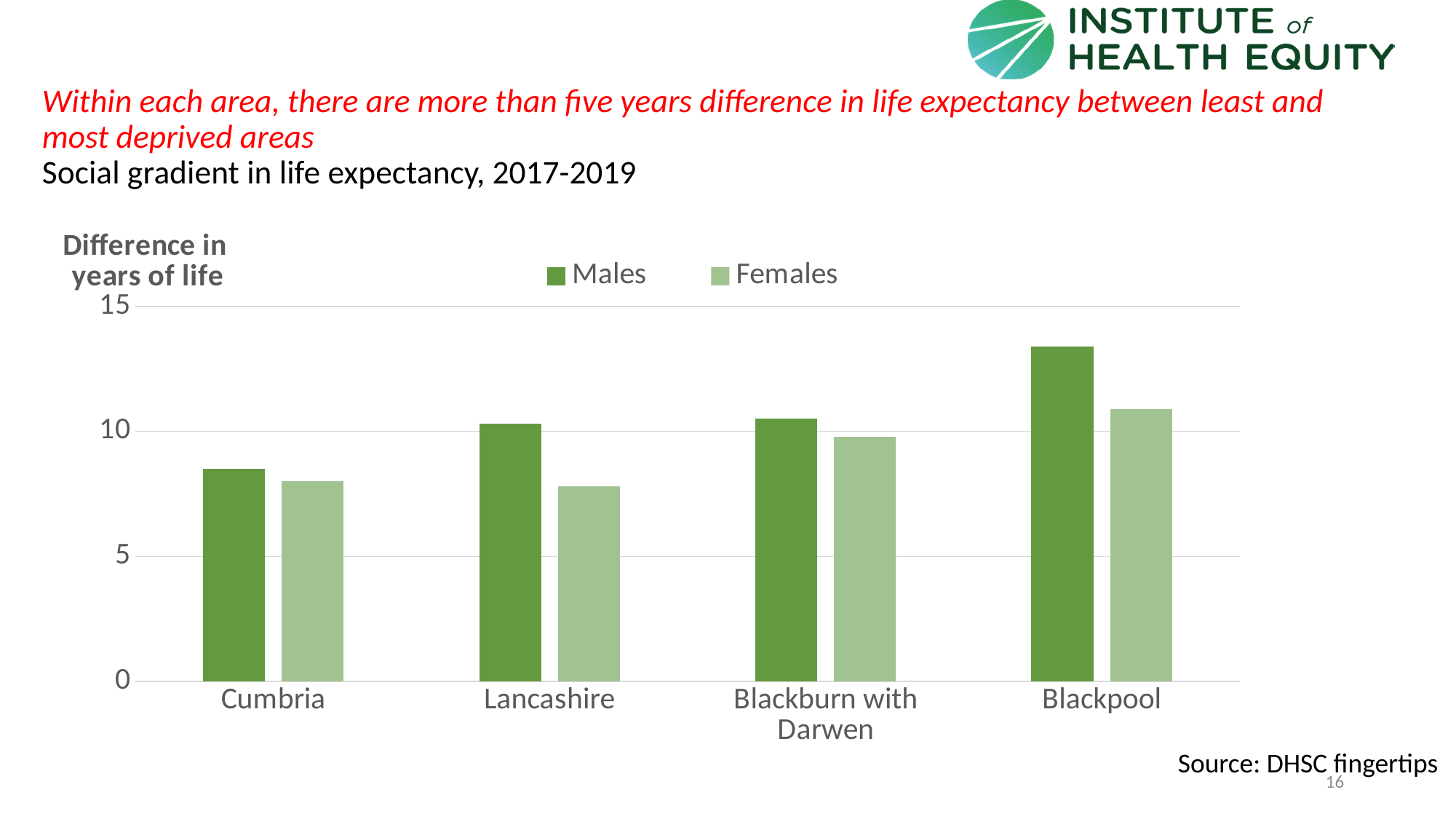

# Within each area, there are more than five years difference in life expectancy between least and most deprived areas Social gradient in life expectancy, 2017-2019

### Chart

| Category | Males | Females |
|---|---|---|
| Cumbria | 8.5 | 8.0 |
| Lancashire | 10.3 | 7.8 |
| Blackburn with Darwen | 10.5 | 9.8 |
| Blackpool | 13.4 | 10.9 |
Source: DHSC fingertips
16